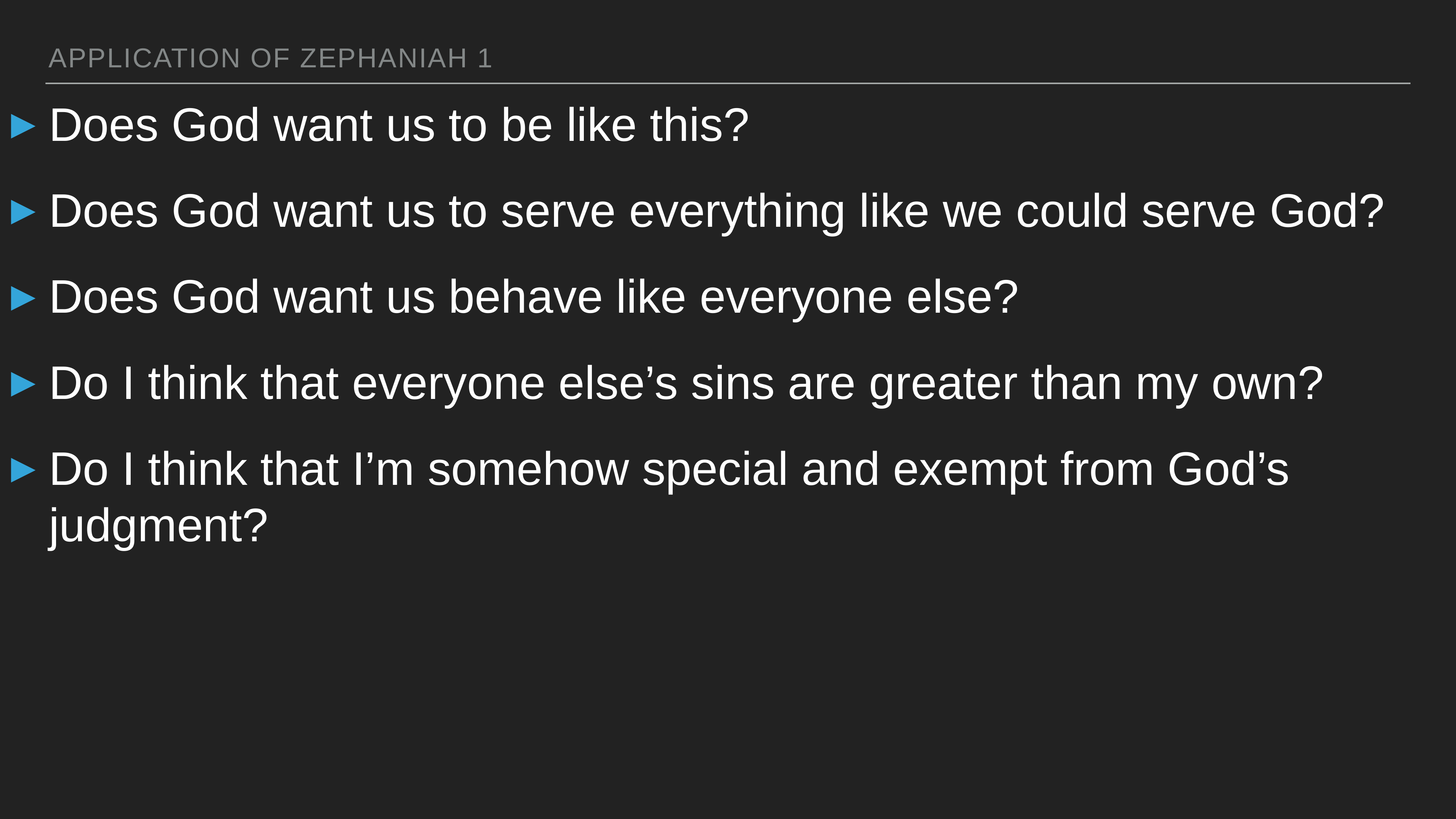

Application of Zephaniah 1
Does God want us to be like this?
Does God want us to serve everything like we could serve God?
Does God want us behave like everyone else?
Do I think that everyone else’s sins are greater than my own?
Do I think that I’m somehow special and exempt from God’s judgment?